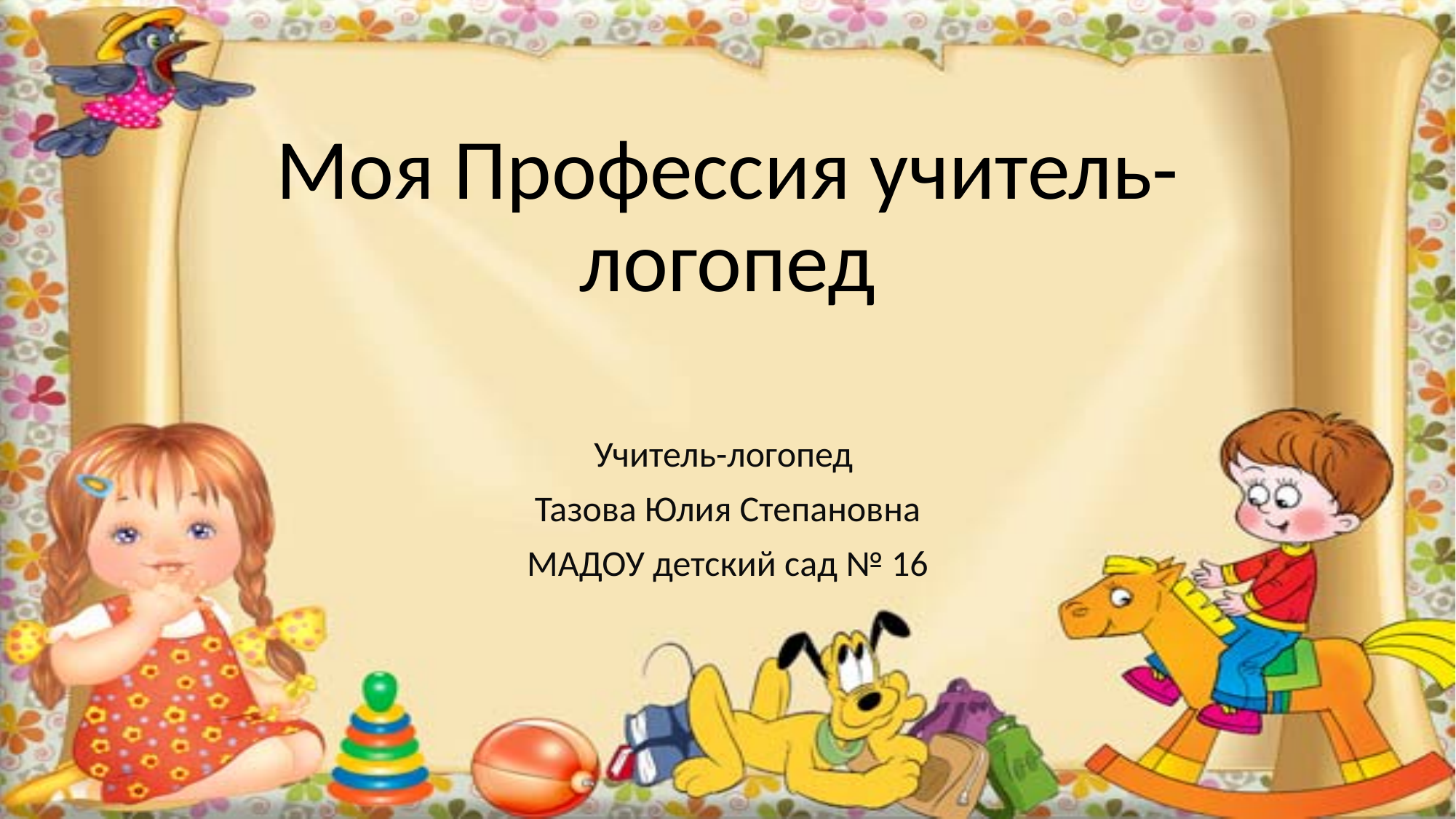

# Моя Профессия учитель-логопед
Учитель-логопед
Тазова Юлия Степановна
МАДОУ детский сад № 16